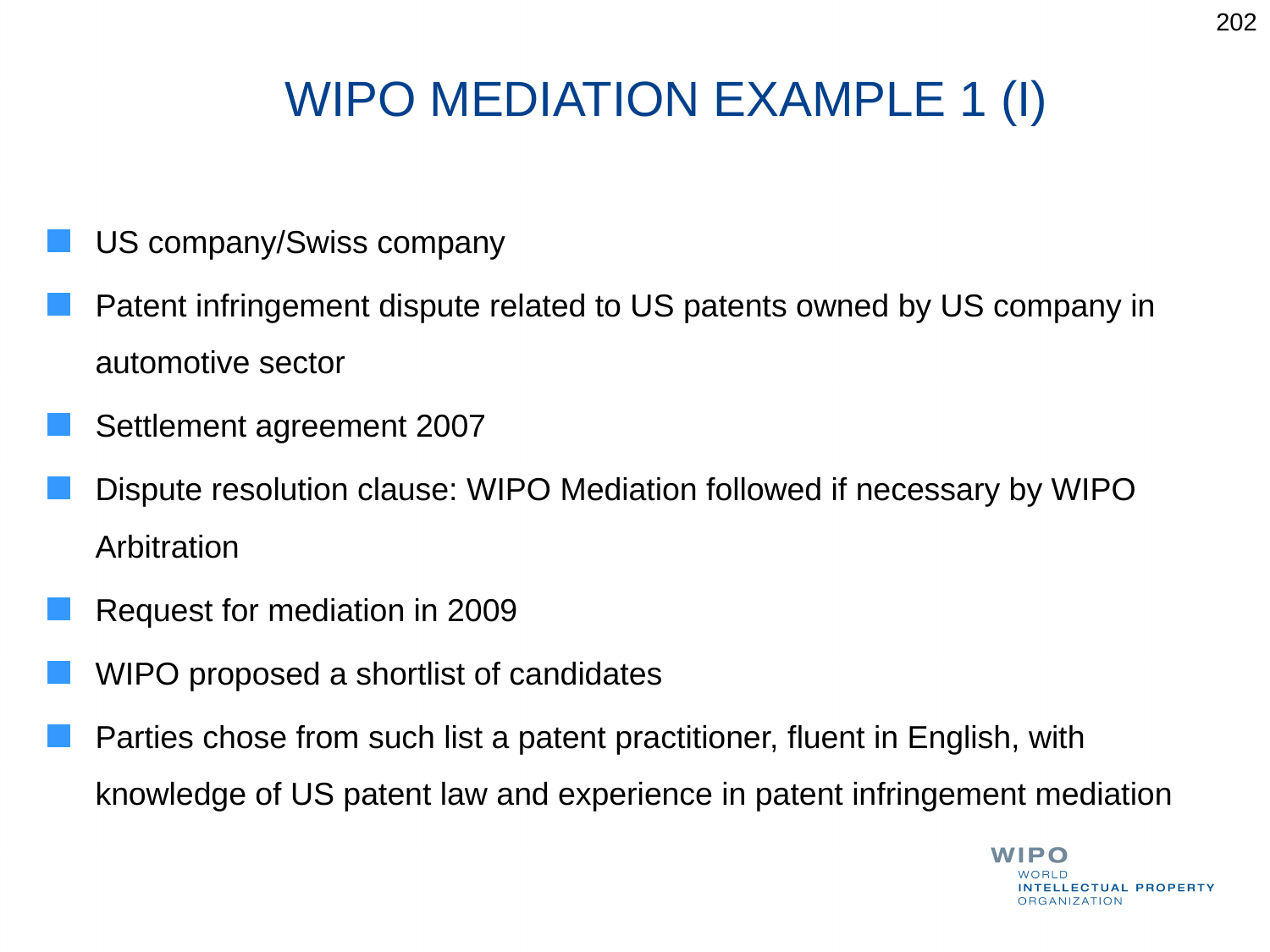

202
# WIPO MEDIATION EXAMPLE 1 (I)
US company/Swiss company
Patent infringement dispute related to US patents owned by US company in automotive sector
Settlement agreement 2007
Dispute resolution clause: WIPO Mediation followed if necessary by WIPO Arbitration
Request for mediation in 2009
WIPO proposed a shortlist of candidates
Parties chose from such list a patent practitioner, fluent in English, with knowledge of US patent law and experience in patent infringement mediation